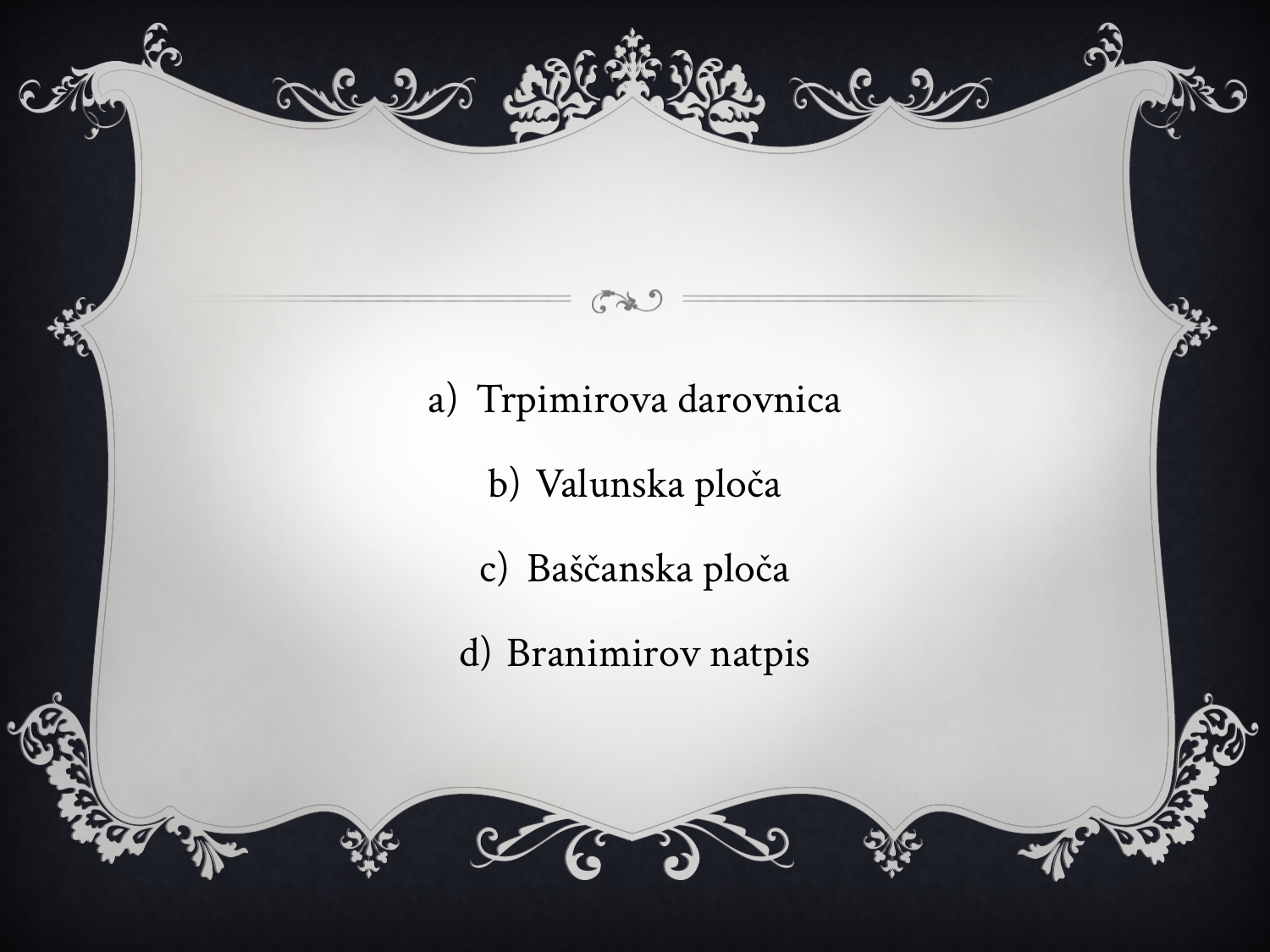

#
Trpimirova darovnica
Valunska ploča
Baščanska ploča
Branimirov natpis